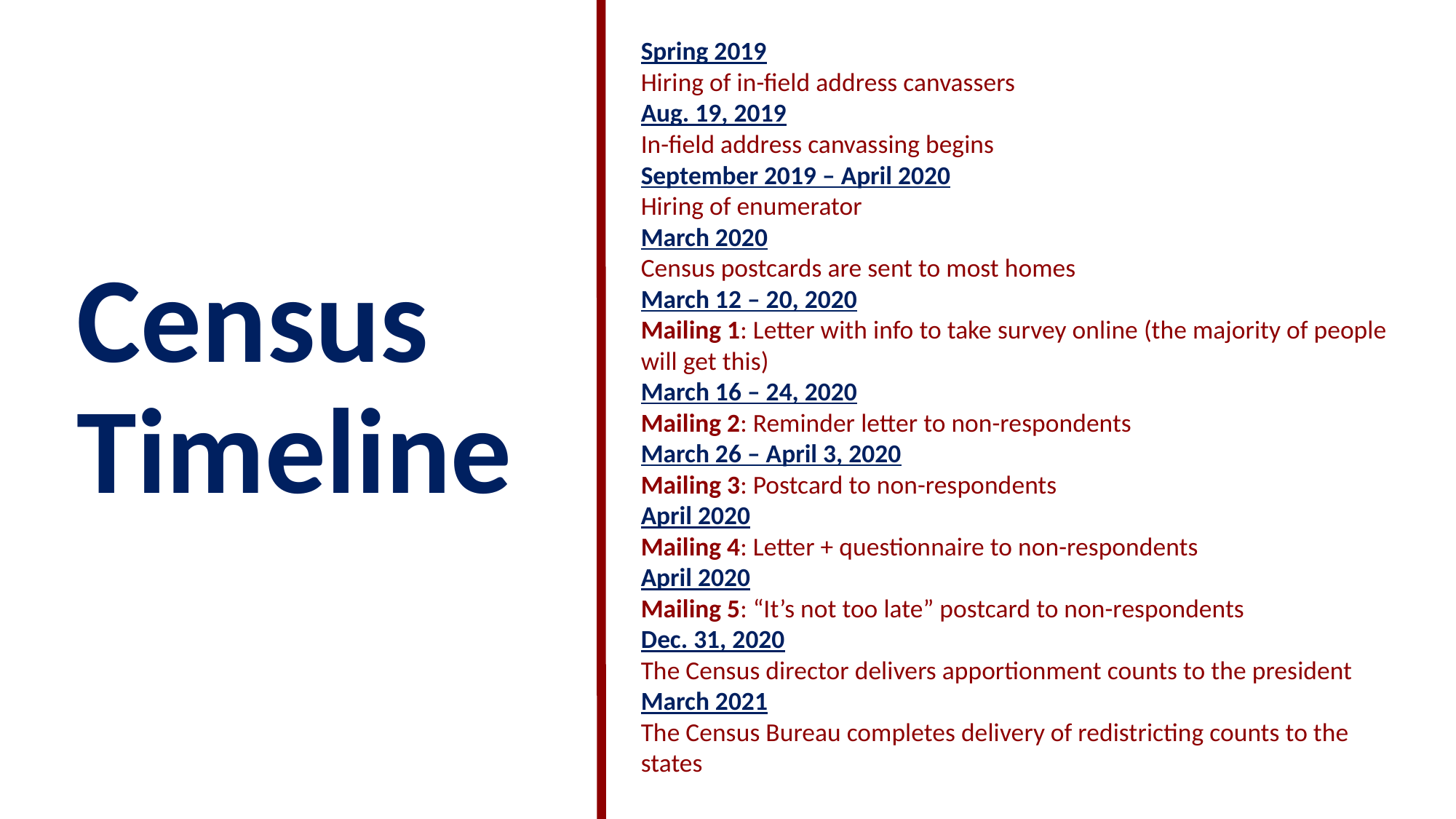

Spring 2019
Hiring of in-field address canvassers
Aug. 19, 2019
In-field address canvassing begins
September 2019 – April 2020
Hiring of enumerator
March 2020
Census postcards are sent to most homes
March 12 – 20, 2020
Mailing 1: Letter with info to take survey online (the majority of people will get this)
March 16 – 24, 2020
Mailing 2: Reminder letter to non-respondents
March 26 – April 3, 2020
Mailing 3: Postcard to non-respondents
April 2020
Mailing 4: Letter + questionnaire to non-respondents
April 2020
Mailing 5: “It’s not too late” postcard to non-respondents
Dec. 31, 2020
The Census director delivers apportionment counts to the president
March 2021
The Census Bureau completes delivery of redistricting counts to the states
Census Timeline